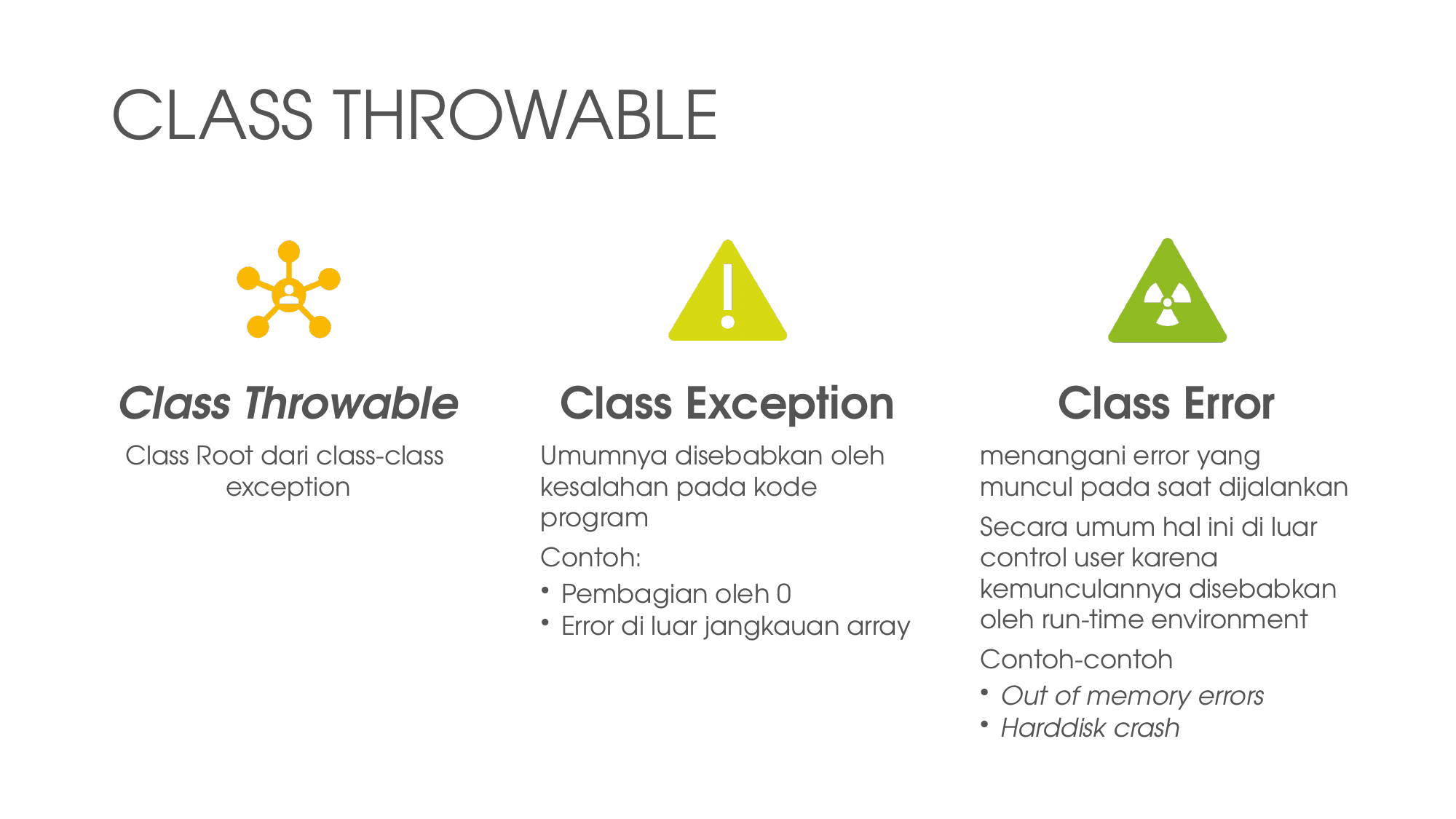

Class Throwable
Class Throwable
Class Root dari class-class  exception
Class Exception
Umumnya disebabkan oleh kesalahan pada kode program
Contoh:
Pembagian oleh 0
Error di luar jangkauan array
Class Error
menangani error yang muncul pada saat dijalankan
Secara umum hal ini di luar control user karena kemunculannya disebabkan oleh run-time environment
Contoh-contoh
Out of memory errors
Harddisk crash